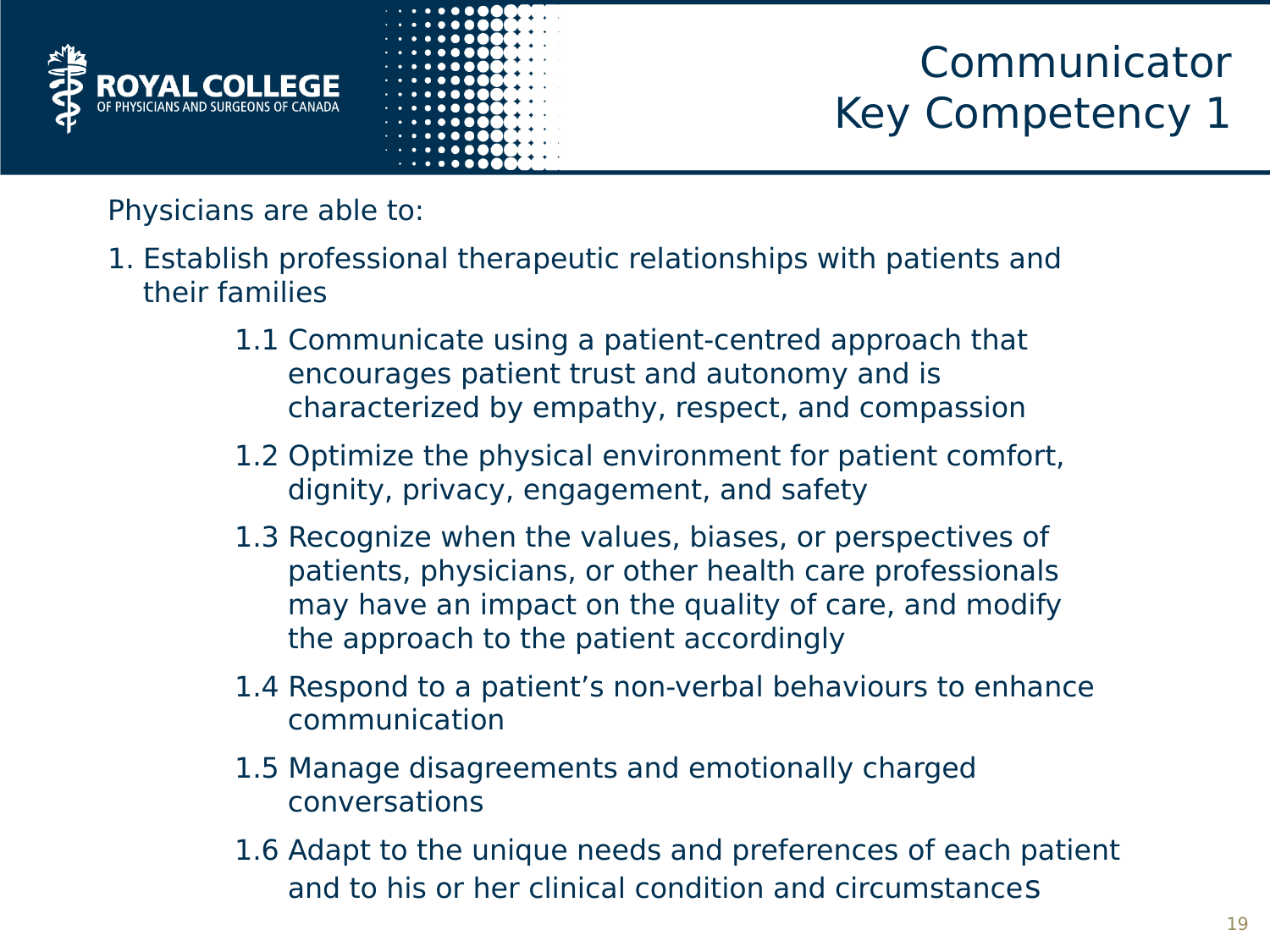

# Communicator Key Competency 1
Physicians are able to:
1. Establish professional therapeutic relationships with patients and
    their families
	1.1 Communicate using a patient-centred approach that
	      encourages patient trust and autonomy and is
	      characterized by empathy, respect, and compassion
	1.2 Optimize the physical environment for patient comfort,
	      dignity, privacy, engagement, and safety
	1.3 Recognize when the values, biases, or perspectives of
	      patients, physicians, or other health care professionals
	      may have an impact on the quality of care, and modify
	      the approach to the patient accordingly
	1.4 Respond to a patient’s non-verbal behaviours to enhance
	      communication
	1.5 Manage disagreements and emotionally charged
	      conversations
	1.6 Adapt to the unique needs and preferences of each patient
	      and to his or her clinical condition and circumstances
19